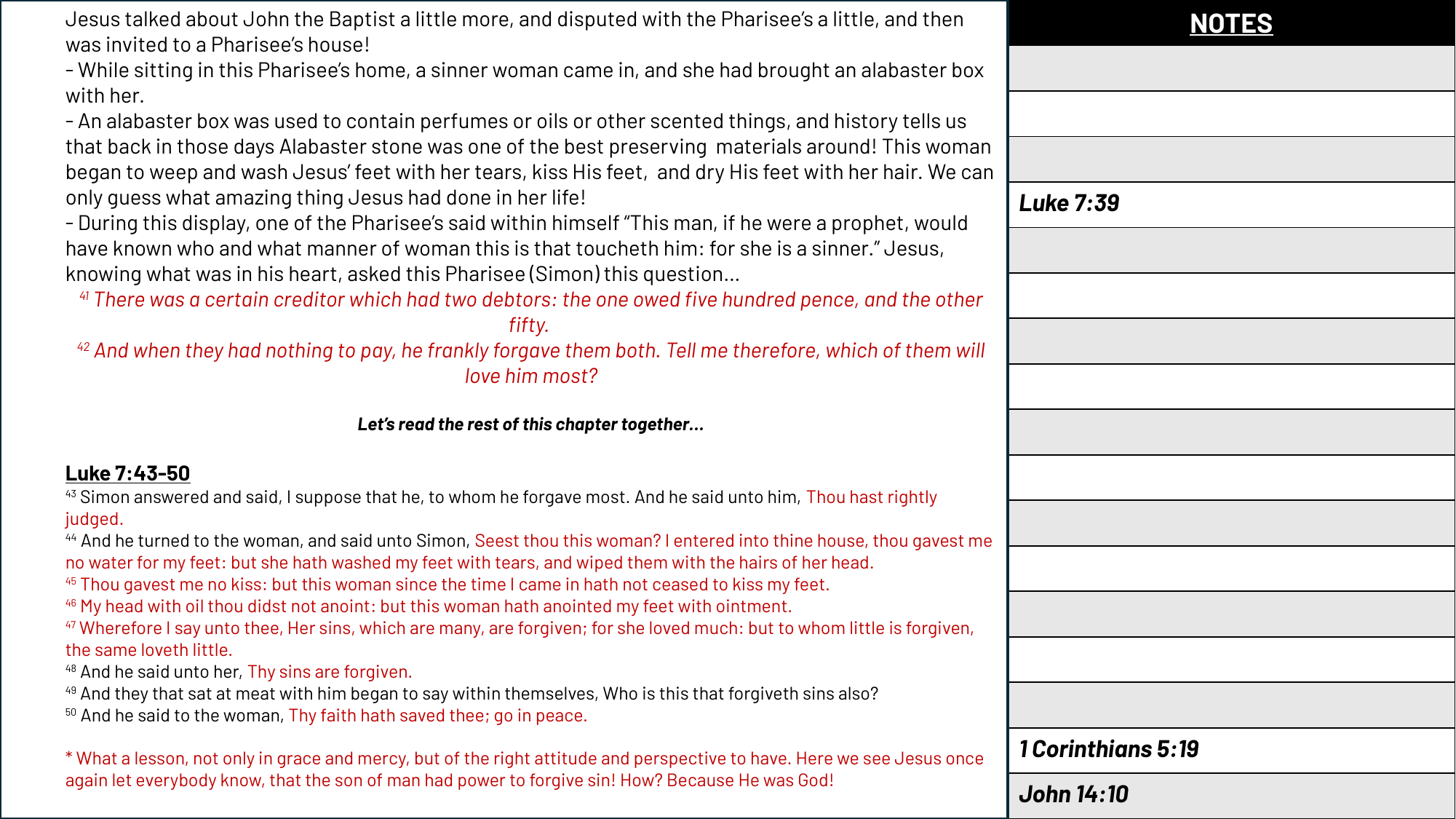

Jesus talked about John the Baptist a little more, and disputed with the Pharisee’s a little, and then was invited to a Pharisee’s house!
- While sitting in this Pharisee’s home, a sinner woman came in, and she had brought an alabaster box with her.
- An alabaster box was used to contain perfumes or oils or other scented things, and history tells us that back in those days Alabaster stone was one of the best preserving  materials around! This woman began to weep and wash Jesus’ feet with her tears, kiss His feet,  and dry His feet with her hair. We can only guess what amazing thing Jesus had done in her life!
- During this display, one of the Pharisee’s said within himself “This man, if he were a prophet, would have known who and what manner of woman this is that toucheth him: for she is a sinner.” Jesus, knowing what was in his heart, asked this Pharisee (Simon) this question…
41 There was a certain creditor which had two debtors: the one owed five hundred pence, and the other fifty.
42 And when they had nothing to pay, he frankly forgave them both. Tell me therefore, which of them will love him most?

Let’s read the rest of this chapter together…

Luke 7:43-50
43 Simon answered and said, I suppose that he, to whom he forgave most. And he said unto him, Thou hast rightly judged.
44 And he turned to the woman, and said unto Simon, Seest thou this woman? I entered into thine house, thou gavest me no water for my feet: but she hath washed my feet with tears, and wiped them with the hairs of her head.
45 Thou gavest me no kiss: but this woman since the time I came in hath not ceased to kiss my feet.
46 My head with oil thou didst not anoint: but this woman hath anointed my feet with ointment.
47 Wherefore I say unto thee, Her sins, which are many, are forgiven; for she loved much: but to whom little is forgiven, the same loveth little.
48 And he said unto her, Thy sins are forgiven.
49 And they that sat at meat with him began to say within themselves, Who is this that forgiveth sins also?
50 And he said to the woman, Thy faith hath saved thee; go in peace.

* What a lesson, not only in grace and mercy, but of the right attitude and perspective to have. Here we see Jesus once again let everybody know, that the son of man had power to forgive sin! How? Because He was God!
| NOTES |
| --- |
|  |
|  |
|  |
| Luke 7:39 |
|  |
|  |
|  |
|  |
|  |
|  |
|  |
|  |
|  |
|  |
|  |
| 1 Corinthians 5:19 |
| John 14:10 |